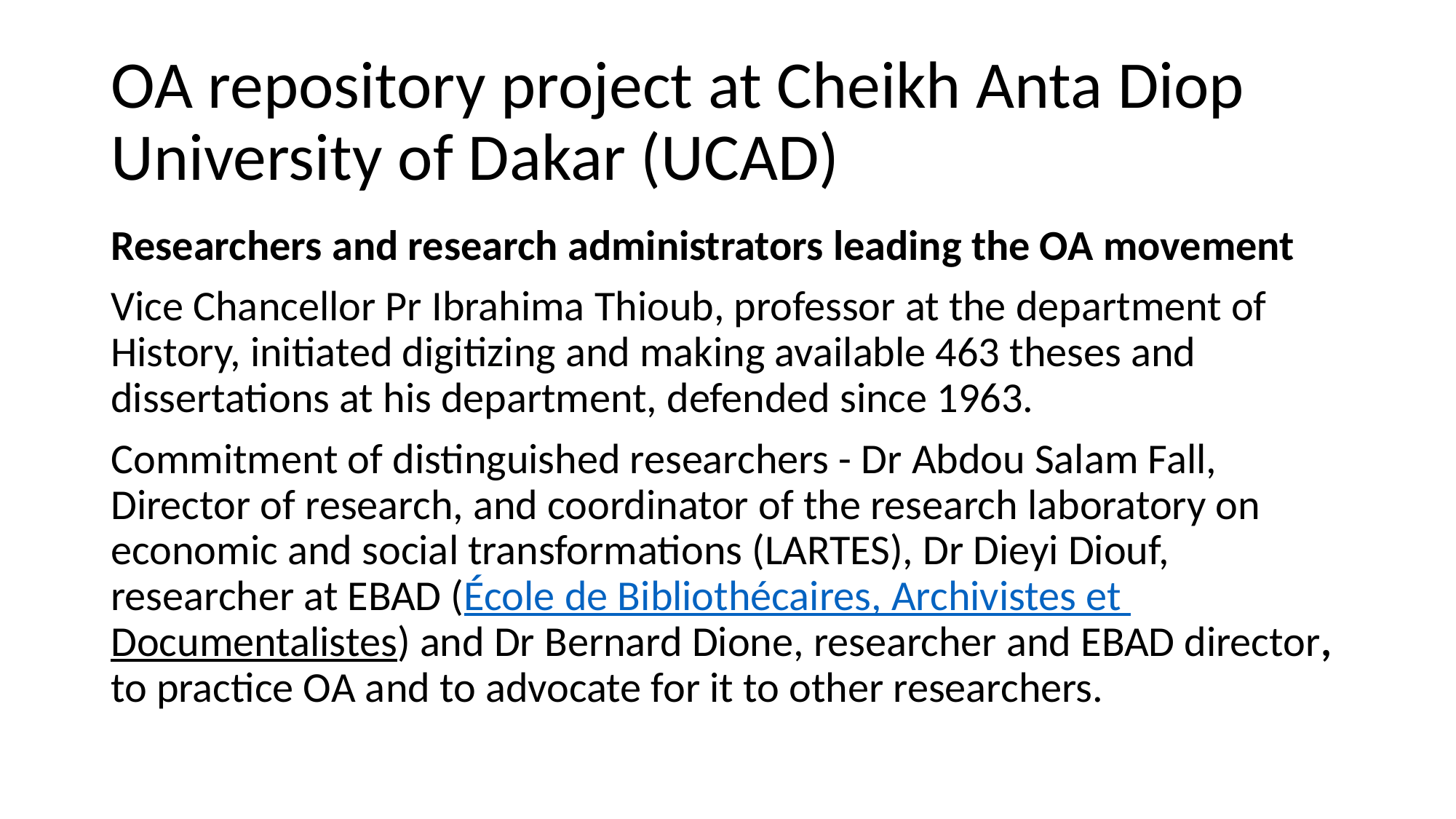

# OA repository project at Cheikh Anta Diop University of Dakar (UCAD)
Researchers and research administrators leading the OA movement
Vice Chancellor Pr Ibrahima Thioub, professor at the department of History, initiated digitizing and making available 463 theses and dissertations at his department, defended since 1963.
Commitment of distinguished researchers - Dr Abdou Salam Fall, Director of research, and coordinator of the research laboratory on economic and social transformations (LARTES), Dr Dieyi Diouf, researcher at EBAD (École de Bibliothécaires, Archivistes et Documentalistes) and Dr Bernard Dione, researcher and EBAD director, to practice OA and to advocate for it to other researchers.